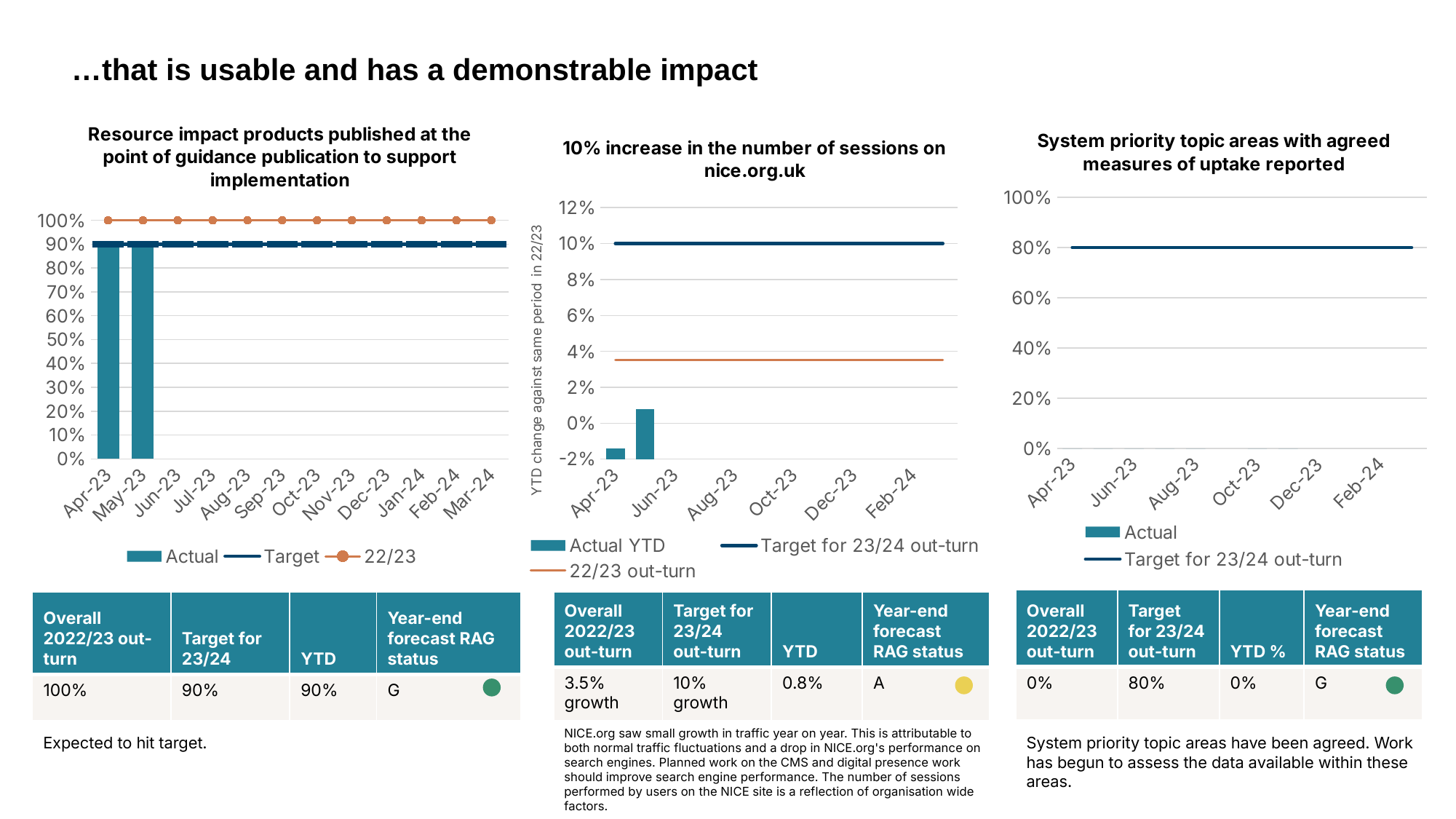

…that is usable and has a demonstrable impact

### Chart: System priority topic areas with agreed measures of uptake reported

| Category | Actual | Target for 23/24 out-turn |
|---|---|---|
| 45017 | 0.0 | 0.8 |
| 45047 | 0.0 | 0.8 |
| 45078 | 0.0 | 0.8 |
| 45108 | 0.0 | 0.8 |
| 45139 | 0.0 | 0.8 |
| 45170 | None | 0.8 |
| 45200 | 0.0 | 0.8 |
| 45231 | 0.0 | 0.8 |
| 45261 | None | 0.8 |
| 45292 | None | 0.8 |
| 45323 | None | 0.8 |
| 45352 | None | 0.8 |

### Chart: 10% increase in the number of sessions on nice.org.uk

| Category | Actual YTD | Target for 23/24 out-turn | 22/23 out-turn |
|---|---|---|---|
| 45017 | -0.014 | 0.1 | 0.035 |
| 45047 | 0.008 | 0.1 | 0.035 |
| 45078 | None | 0.1 | 0.035 |
| 45108 | None | 0.1 | 0.035 |
| 45139 | None | 0.1 | 0.035 |
| 45170 | None | 0.1 | 0.035 |
| 45200 | None | 0.1 | 0.035 |
| 45231 | None | 0.1 | 0.035 |
| 45261 | None | 0.1 | 0.035 |
| 45292 | None | 0.1 | 0.035 |
| 45323 | None | 0.1 | 0.035 |
| 45352 | None | 0.1 | 0.035 |

### Chart: Resource impact products published at the point of guidance publication to support implementation

| Category | Actual | Target | 22/23 |
|---|---|---|---|
| 45017 | 0.9 | 0.9 | 1.0 |
| 45047 | 0.9 | 0.9 | 1.0 |
| 45078 | None | 0.9 | 1.0 |
| 45108 | None | 0.9 | 1.0 |
| 45139 | None | 0.9 | 1.0 |
| 45170 | None | 0.9 | 1.0 |
| 45200 | None | 0.9 | 1.0 |
| 45231 | None | 0.9 | 1.0 |
| 45261 | None | 0.9 | 1.0 |
| 45292 | None | 0.9 | 1.0 |
| 45323 | None | 0.9 | 1.0 |
| 45352 | None | 0.9 | 1.0 |
| Overall 2022/23 out-turn | Target for 23/24 out-turn | YTD % | Year-end forecast RAG status |
| --- | --- | --- | --- |
| 0% | 80% | 0% | G |
| Overall 2022/23 out-turn | Target for 23/24 | YTD | Year-end forecast RAG status |
| --- | --- | --- | --- |
| 100% | 90% | 90% | G |
| Overall 2022/23 out-turn | Target for 23/24 out-turn | YTD | Year-end forecast RAG status |
| --- | --- | --- | --- |
| 3.5% growth | 10% growth | 0.8% | A |

NICE.org saw small growth in traffic year on year. This is attributable to both normal traffic fluctuations and a drop in NICE.org's performance on search engines. Planned work on the CMS and digital presence work should improve search engine performance. The number of sessions performed by users on the NICE site is a reflection of organisation wide factors.
Expected to hit target.
System priority topic areas have been agreed. Work has begun to assess the data available within these areas.